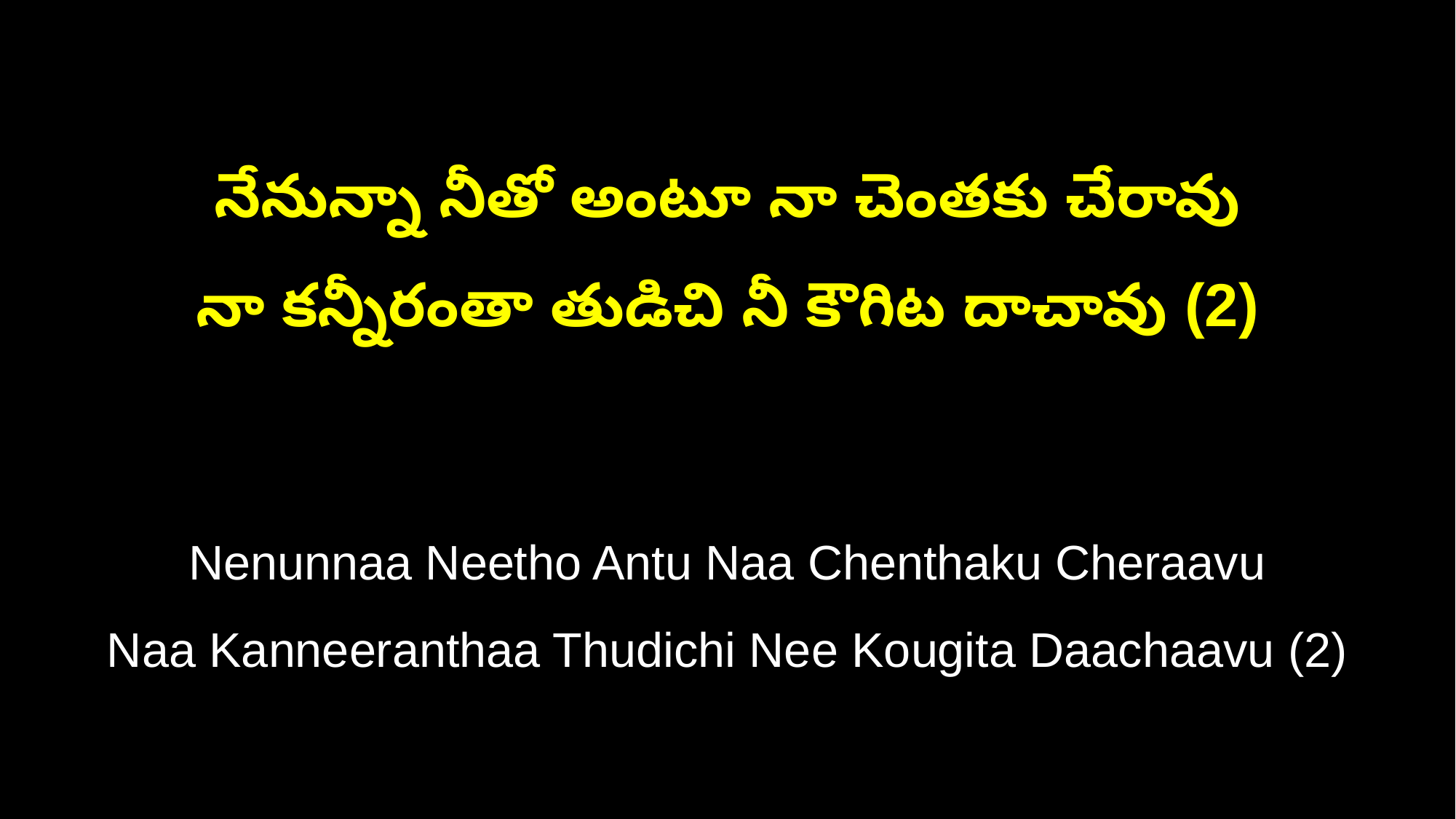

నేనున్నా నీతో అంటూ నా చెంతకు చేరావు
నా కన్నీరంతా తుడిచి నీ కౌగిట దాచావు (2)
Nenunnaa Neetho Antu Naa Chenthaku Cheraavu
Naa Kanneeranthaa Thudichi Nee Kougita Daachaavu (2)